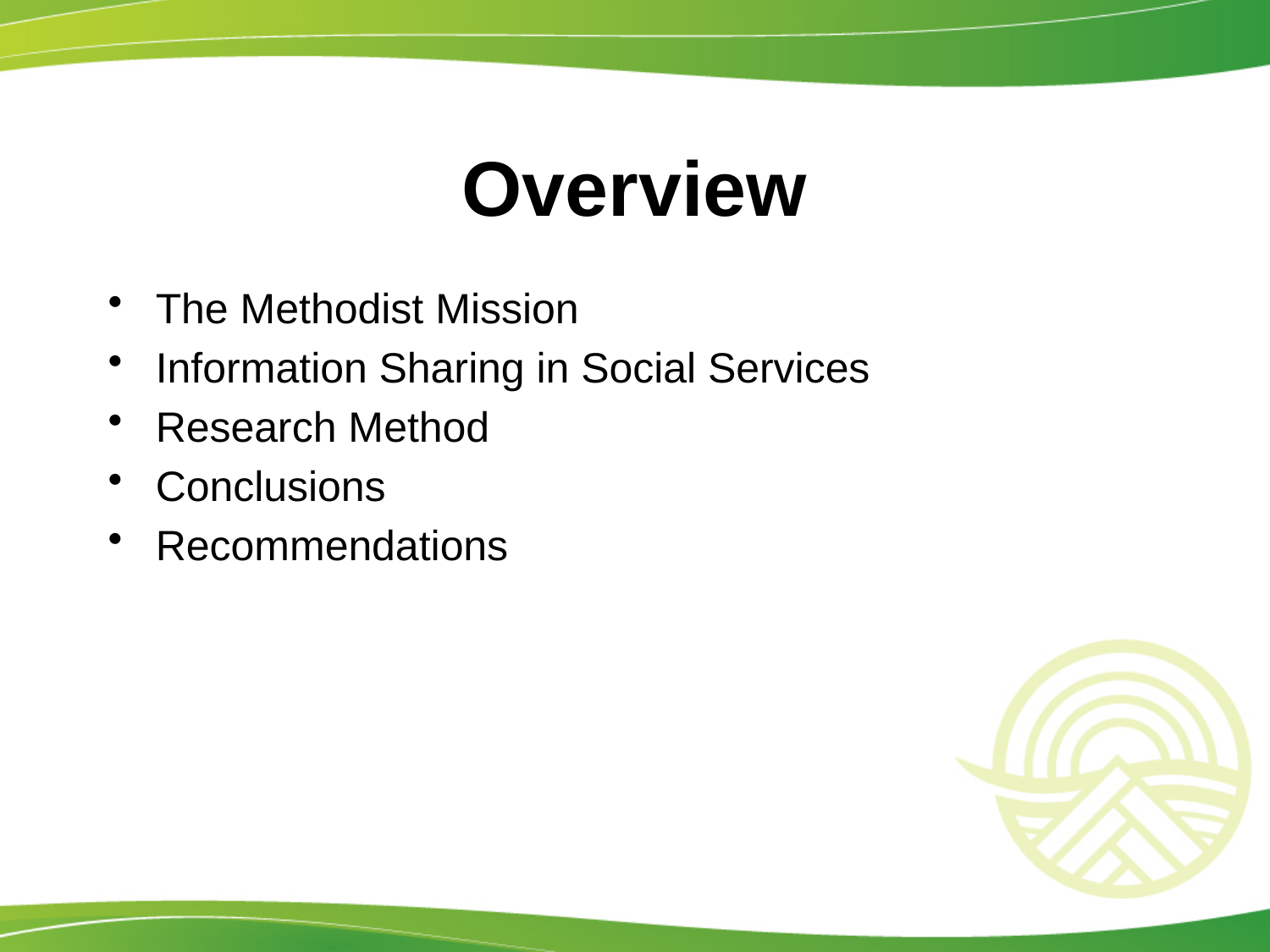

# Overview
The Methodist Mission
Information Sharing in Social Services
Research Method
Conclusions
Recommendations